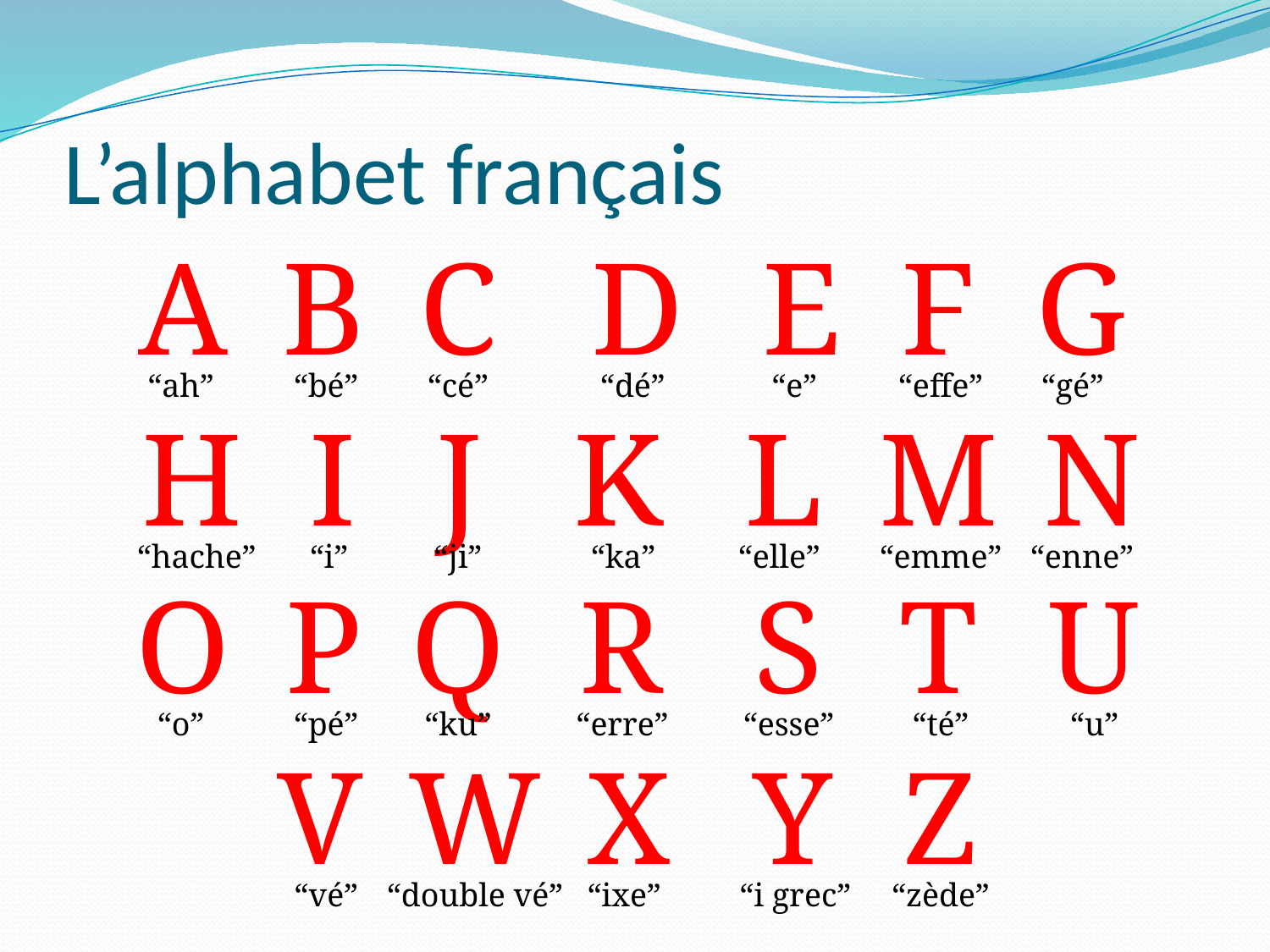

# L’alphabet français
A
B
C
D
E
F
G
“ah”
“bé”
“cé”
“dé”
“e”
“effe”
“gé”
H
I
J
K
L
M
N
“hache”
“i”
“ji”
“ka”
“elle”
“emme”
“enne”
O
P
Q
R
S
T
U
“o”
“pé”
“ku”
“erre”
“esse”
“té”
“u”
V
W
X
Y
Z
“vé”
“double vé”
“ixe”
“i grec”
“zède”